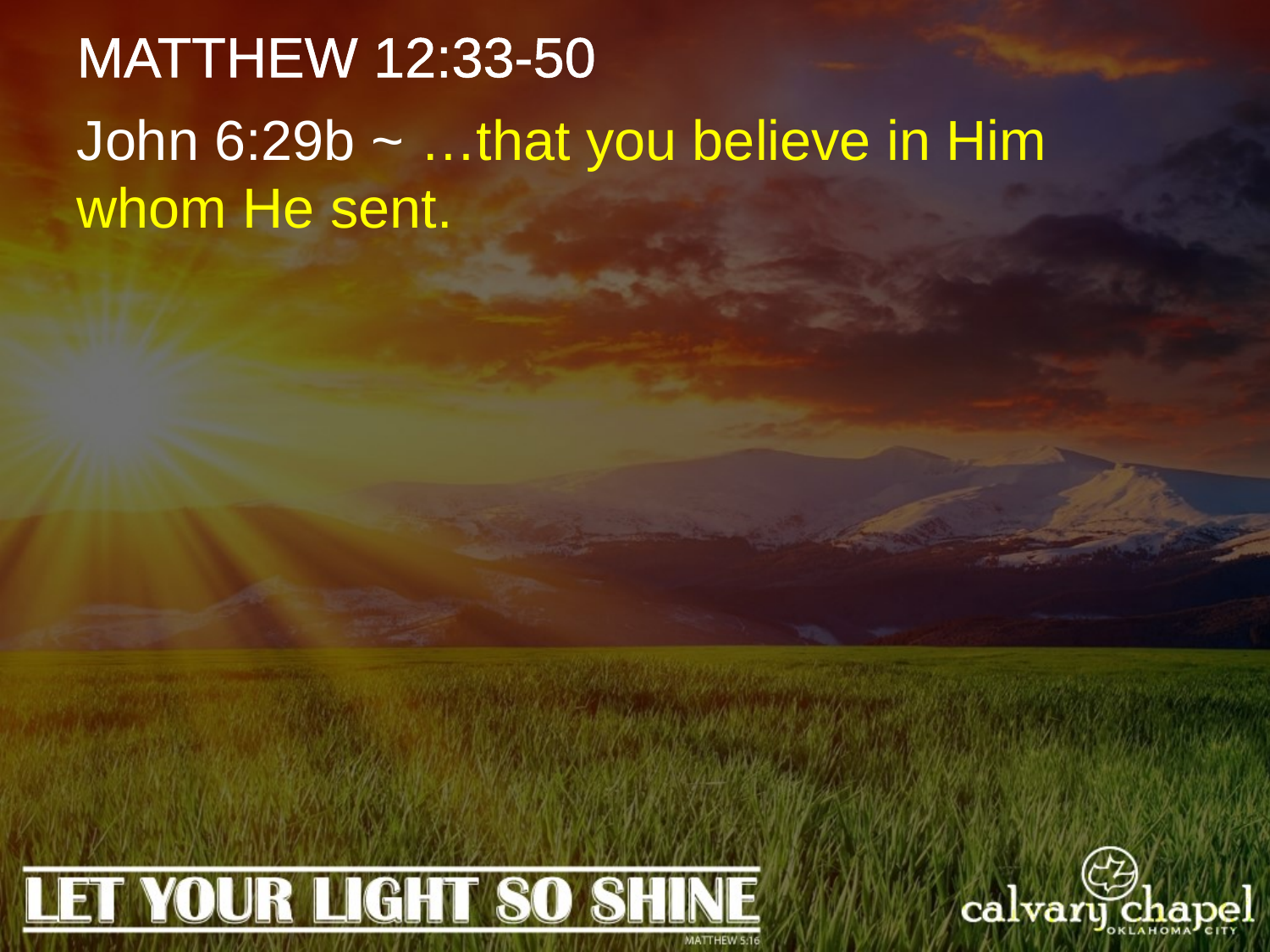

MATTHEW 12:33-50
John 6:29b ~ …that you believe in Him whom He sent.